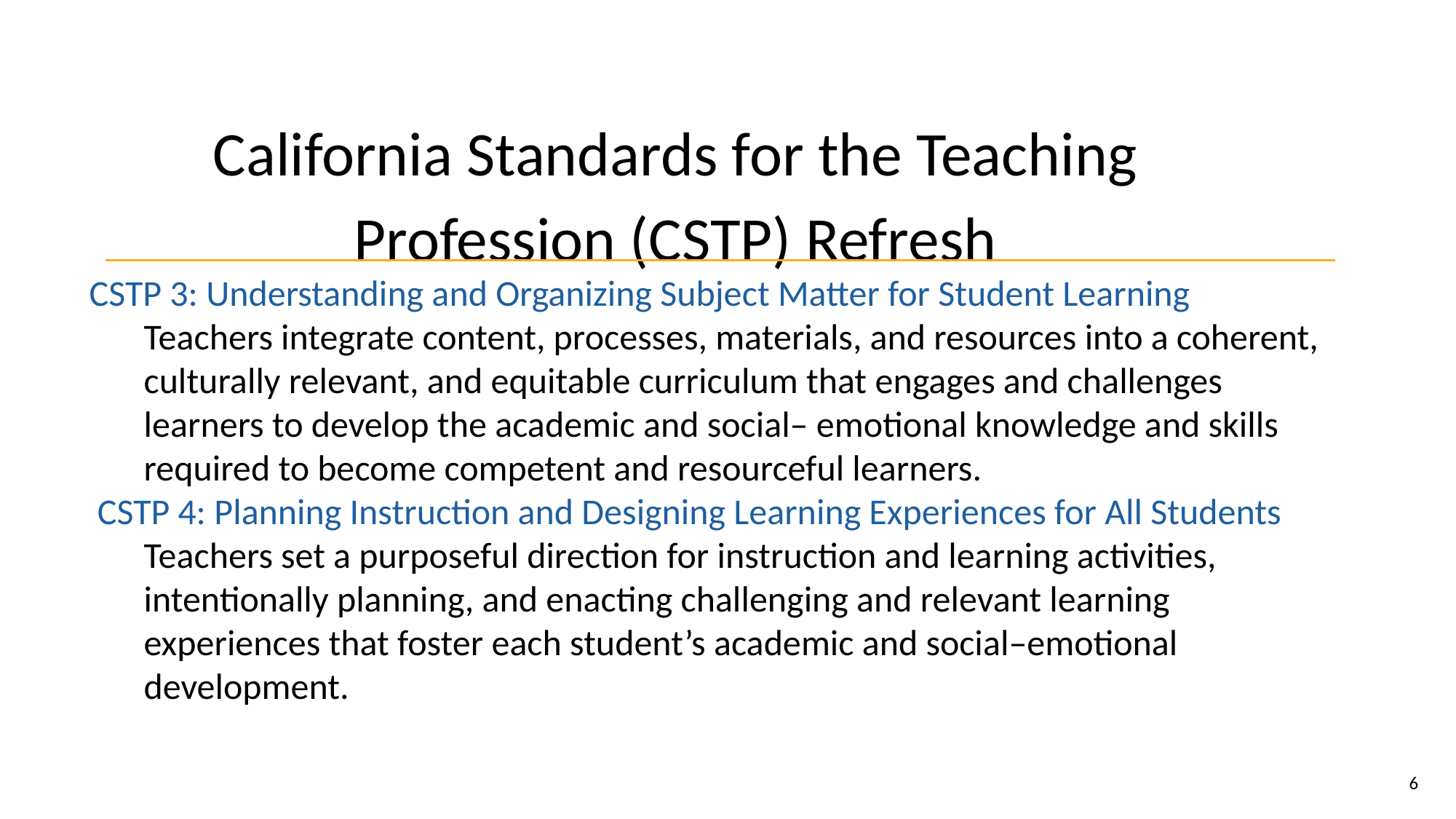

# California Standards for the Teaching Profession (CSTP) Refresh

CSTP 3: Understanding and Organizing Subject Matter for Student Learning
Teachers integrate content, processes, materials, and resources into a coherent, culturally relevant, and equitable curriculum that engages and challenges learners to develop the academic and social– emotional knowledge and skills required to become competent and resourceful learners.
 CSTP 4: Planning Instruction and Designing Learning Experiences for All Students
Teachers set a purposeful direction for instruction and learning activities, intentionally planning, and enacting challenging and relevant learning experiences that foster each student’s academic and social–emotional development.
6